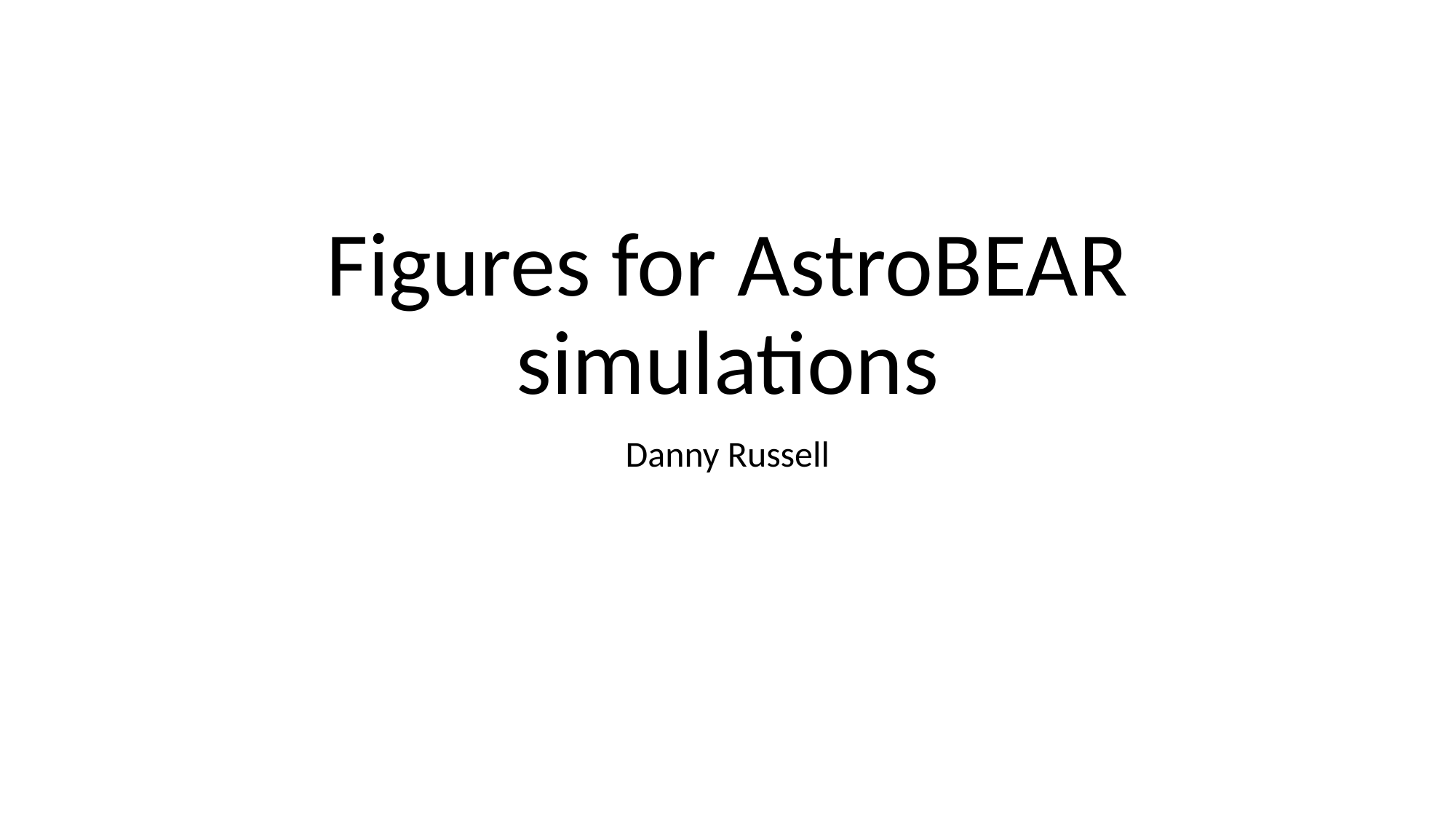

# Figures for AstroBEAR simulations
Danny Russell